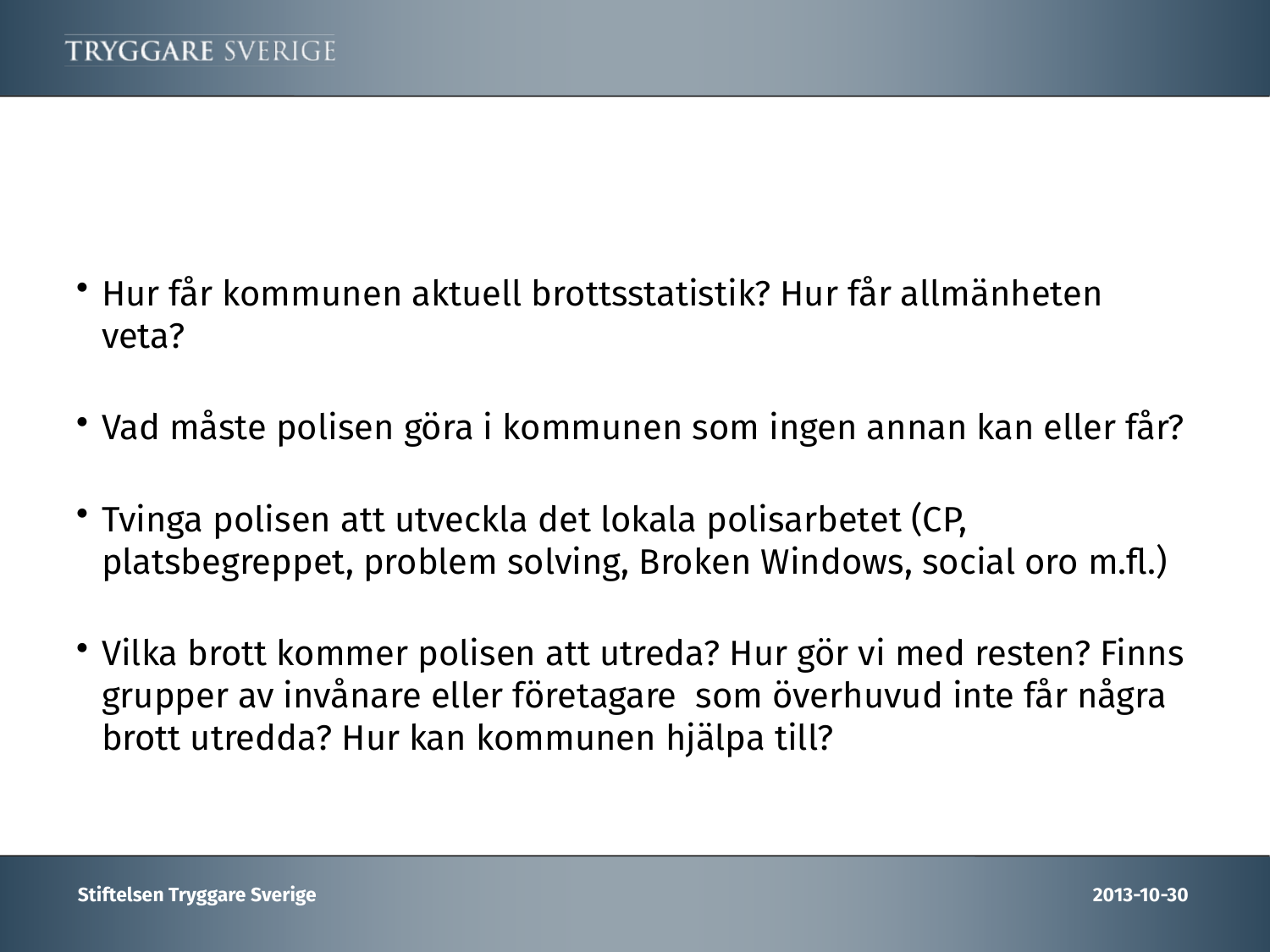

Hur får kommunen aktuell brottsstatistik? Hur får allmänheten veta?
Vad måste polisen göra i kommunen som ingen annan kan eller får?
Tvinga polisen att utveckla det lokala polisarbetet (CP, platsbegreppet, problem solving, Broken Windows, social oro m.fl.)
Vilka brott kommer polisen att utreda? Hur gör vi med resten? Finns grupper av invånare eller företagare  som överhuvud inte får några brott utredda? Hur kan kommunen hjälpa till?
Stiftelsen Tryggare Sverige
2013-10-30